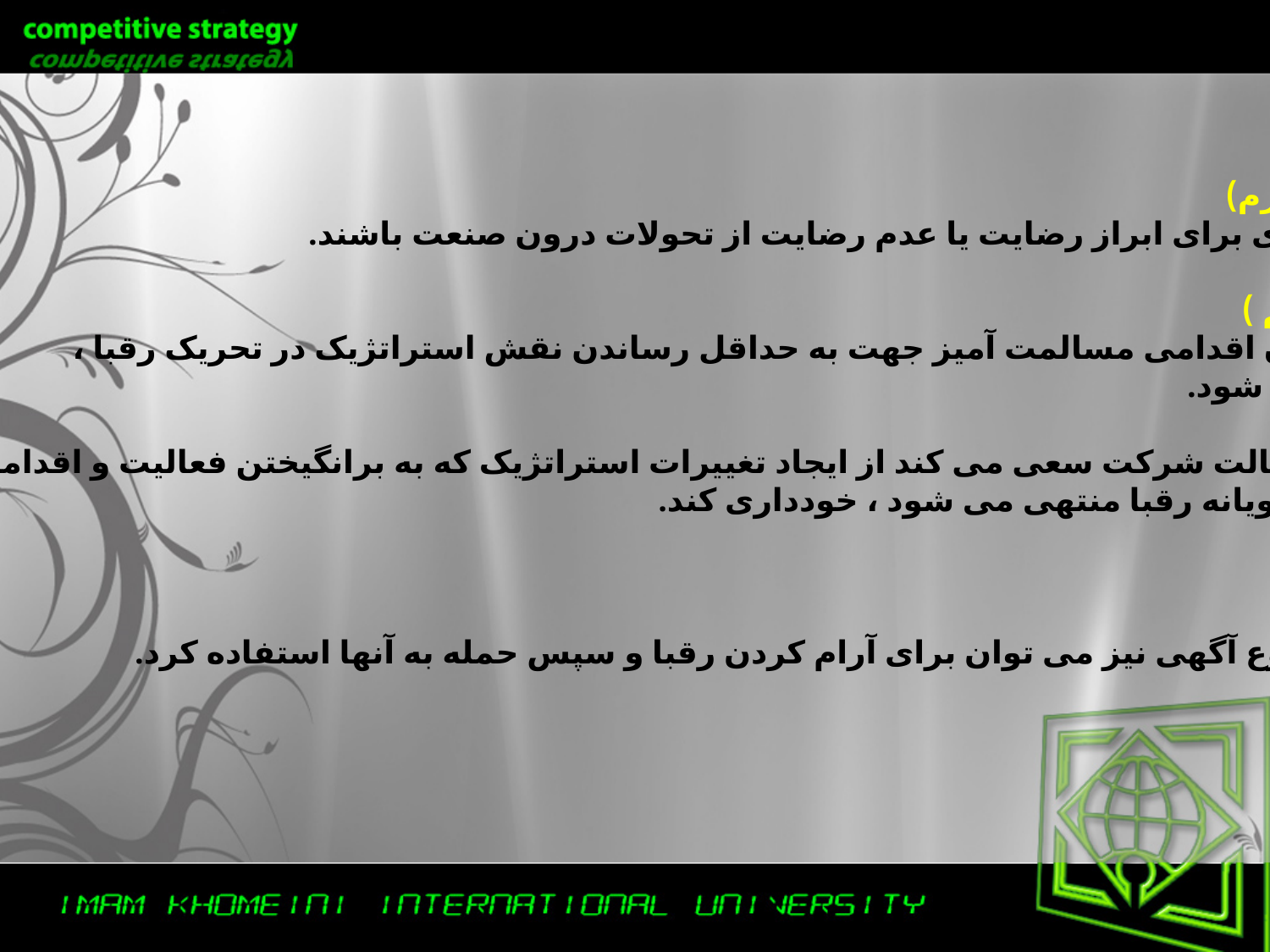

نوع چهارم)
وسیله ای برای ابراز رضایت یا عدم رضایت از تحولات درون صنعت باشند.

نوع پنجم )
به عنوان اقدامی مسالمت آمیز جهت به حداقل رساندن نقش استراتژیک در تحریک رقبا ،
استفاده شود.

در این حالت شرکت سعی می کند از ایجاد تغییرات استراتژیک که به برانگیختن فعالیت و اقدامات
تلافی جویانه رقبا منتهی می شود ، خودداری کند.

توجه:
از این نوع آگهی نیز می توان برای آرام کردن رقبا و سپس حمله به آنها استفاده کرد.